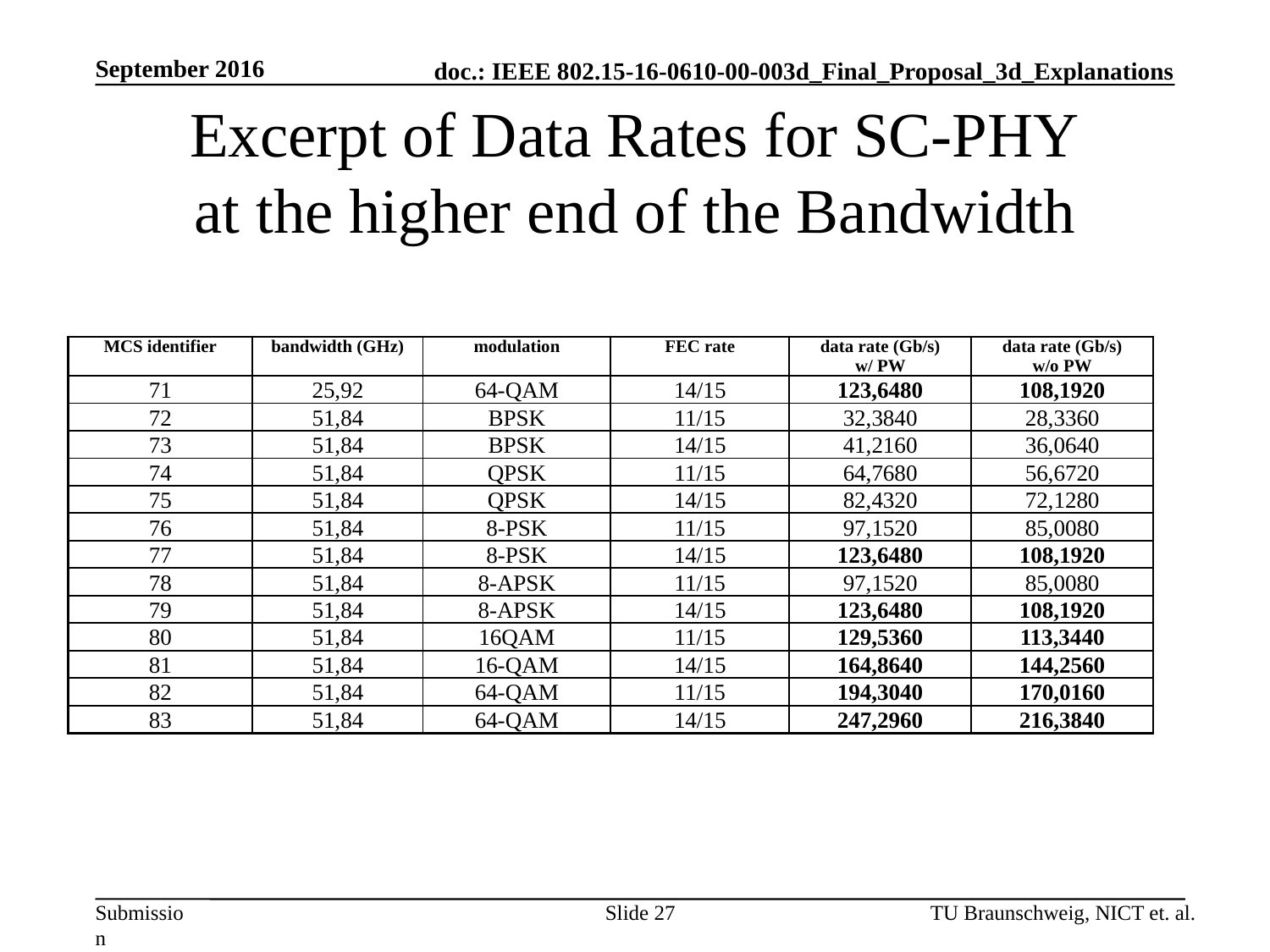

September 2016
# Excerpt of Data Rates for SC-PHY at the higher end of the Bandwidth
| MCS identifier | bandwidth (GHz) | modulation | FEC rate | data rate (Gb/s) w/ PW | data rate (Gb/s) w/o PW |
| --- | --- | --- | --- | --- | --- |
| 71 | 25,92 | 64-QAM | 14/15 | 123,6480 | 108,1920 |
| 72 | 51,84 | BPSK | 11/15 | 32,3840 | 28,3360 |
| 73 | 51,84 | BPSK | 14/15 | 41,2160 | 36,0640 |
| 74 | 51,84 | QPSK | 11/15 | 64,7680 | 56,6720 |
| 75 | 51,84 | QPSK | 14/15 | 82,4320 | 72,1280 |
| 76 | 51,84 | 8-PSK | 11/15 | 97,1520 | 85,0080 |
| 77 | 51,84 | 8-PSK | 14/15 | 123,6480 | 108,1920 |
| 78 | 51,84 | 8-APSK | 11/15 | 97,1520 | 85,0080 |
| 79 | 51,84 | 8-APSK | 14/15 | 123,6480 | 108,1920 |
| 80 | 51,84 | 16QAM | 11/15 | 129,5360 | 113,3440 |
| 81 | 51,84 | 16-QAM | 14/15 | 164,8640 | 144,2560 |
| 82 | 51,84 | 64-QAM | 11/15 | 194,3040 | 170,0160 |
| 83 | 51,84 | 64-QAM | 14/15 | 247,2960 | 216,3840 |
Slide 27
TU Braunschweig, NICT et. al.